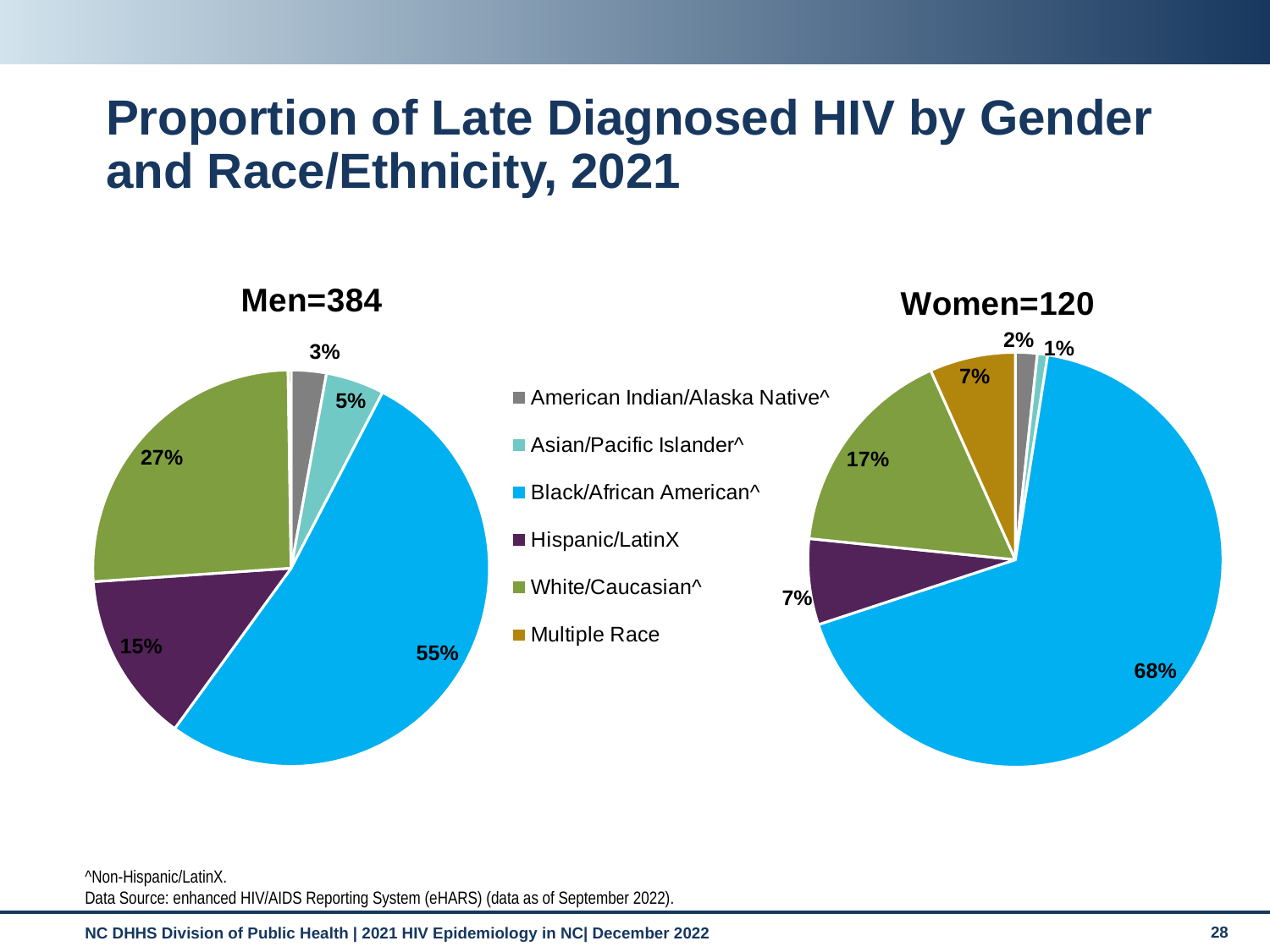

# Proportion of Late Diagnosed HIV by Gender and Race/Ethnicity, 2021

### Chart: Men=384

| Category | Men |
|---|---|
| American Indian/Alaska Native^ | 0.03 |
| Asian/Pacific Islander^ | 0.05 |
| Black/African American^ | 0.549 |
| Hispanic/LatinX | 0.146 |
| White/Caucasian^ | 0.271 |
| Multiple Race | 0.0026 |

### Chart: Women=120

| Category | Women |
|---|---|
| American Indian/Alaska Native | 0.017 |
| Asian/Pacific Islander | 0.008 |
| Black/African American | 0.675 |
| Hispanic/Latino | 0.067 |
| White/Caucasian* | 0.167 |
| Multiple Race | 0.067 |
^Non-Hispanic/LatinX.
Data Source: enhanced HIV/AIDS Reporting System (eHARS) (data as of September 2022).